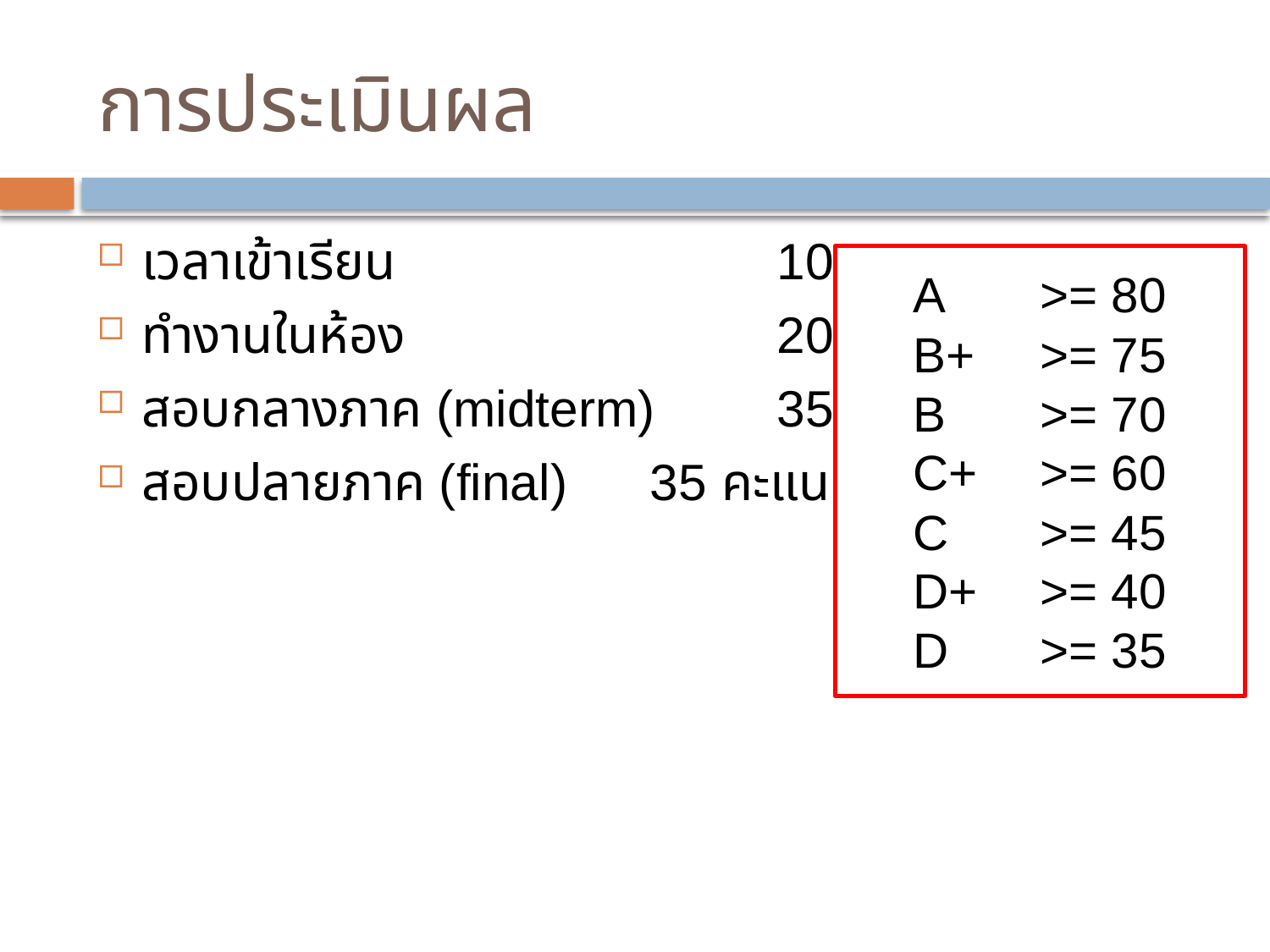

# การประเมินผล
เวลาเข้าเรียน			10 คะแนน
ทำงานในห้อง			20 คะแนน
สอบกลางภาค (midterm)	35 คะแนน
สอบปลายภาค (final)	35 คะแนน

A 	>= 80
B+ 	>= 75
B	>= 70
C+	>= 60
C 	>= 45
D+	>= 40
D	>= 35